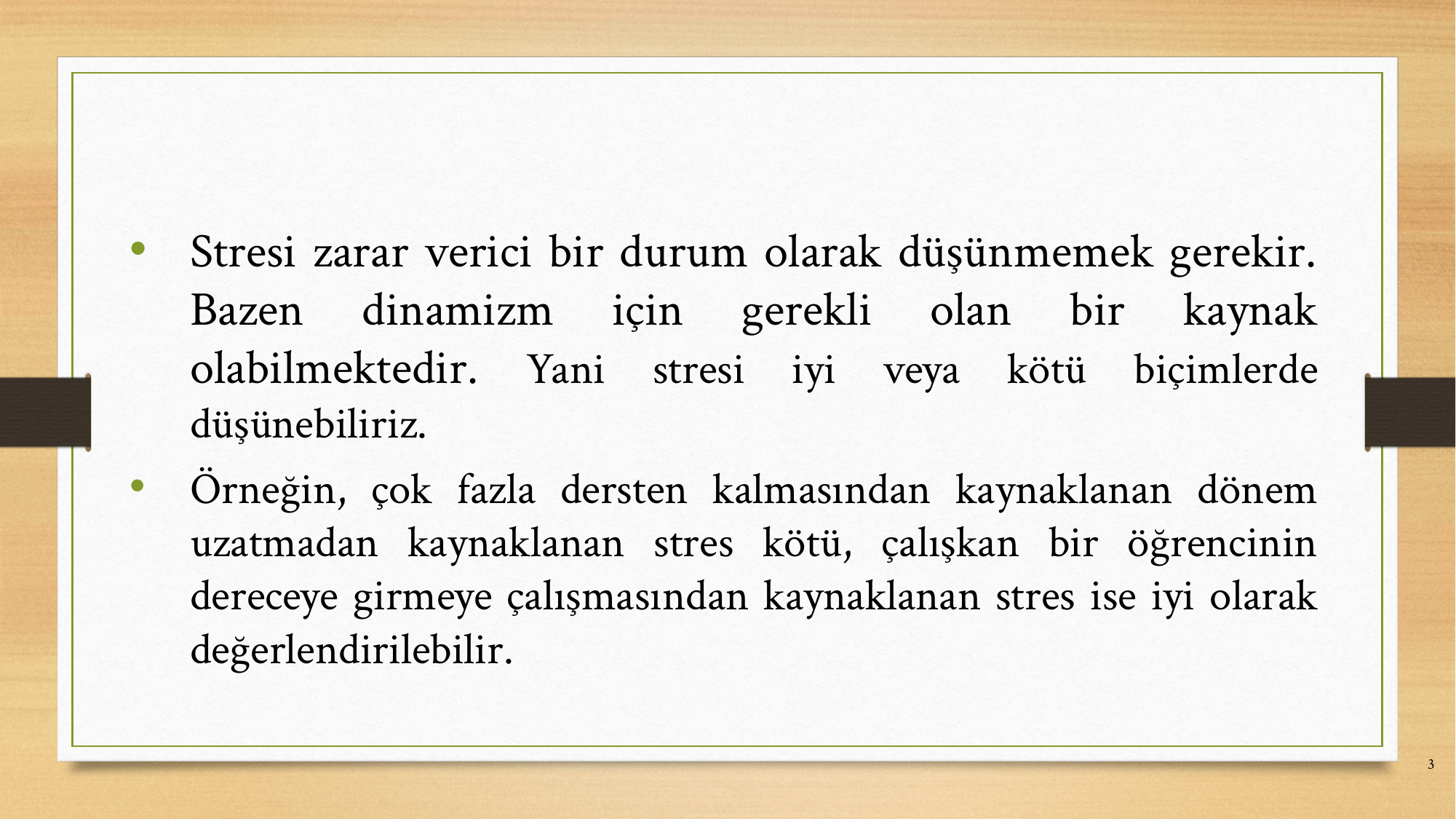

#
Stresi zarar verici bir durum olarak düşünmemek gerekir. Bazen dinamizm için gerekli olan bir kaynak olabilmektedir. Yani stresi iyi veya kötü biçimlerde düşünebiliriz.
Örneğin, çok fazla dersten kalmasından kaynaklanan dönem uzatmadan kaynaklanan stres kötü, çalışkan bir öğrencinin dereceye girmeye çalışmasından kaynaklanan stres ise iyi olarak değerlendirilebilir.
3